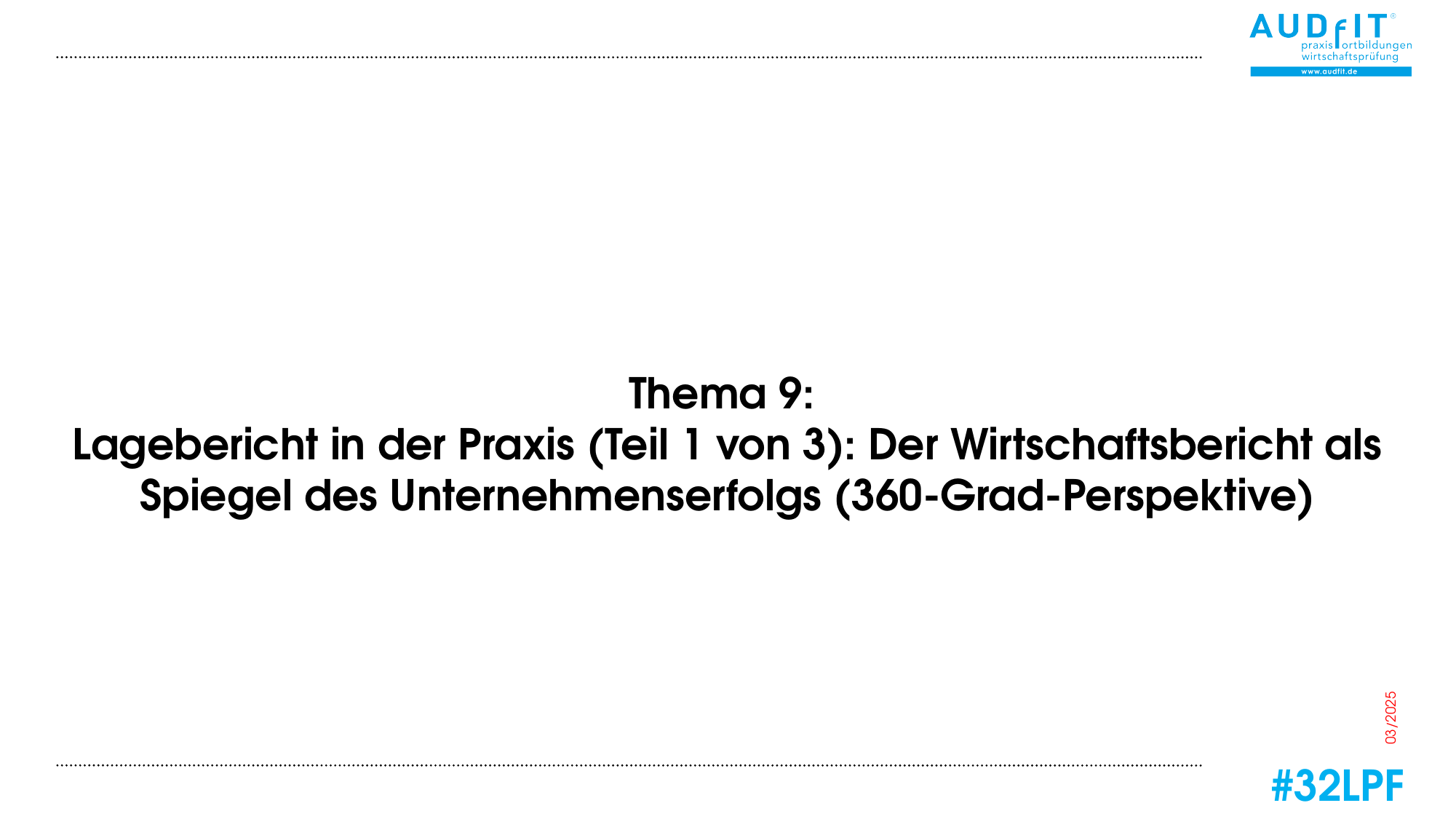

# Thema 9: Lagebericht in der Praxis (Teil 1 von 3): Der Wirtschaftsbericht als Spiegel des Unternehmenserfolgs (360-Grad-Perspektive)
03/2025